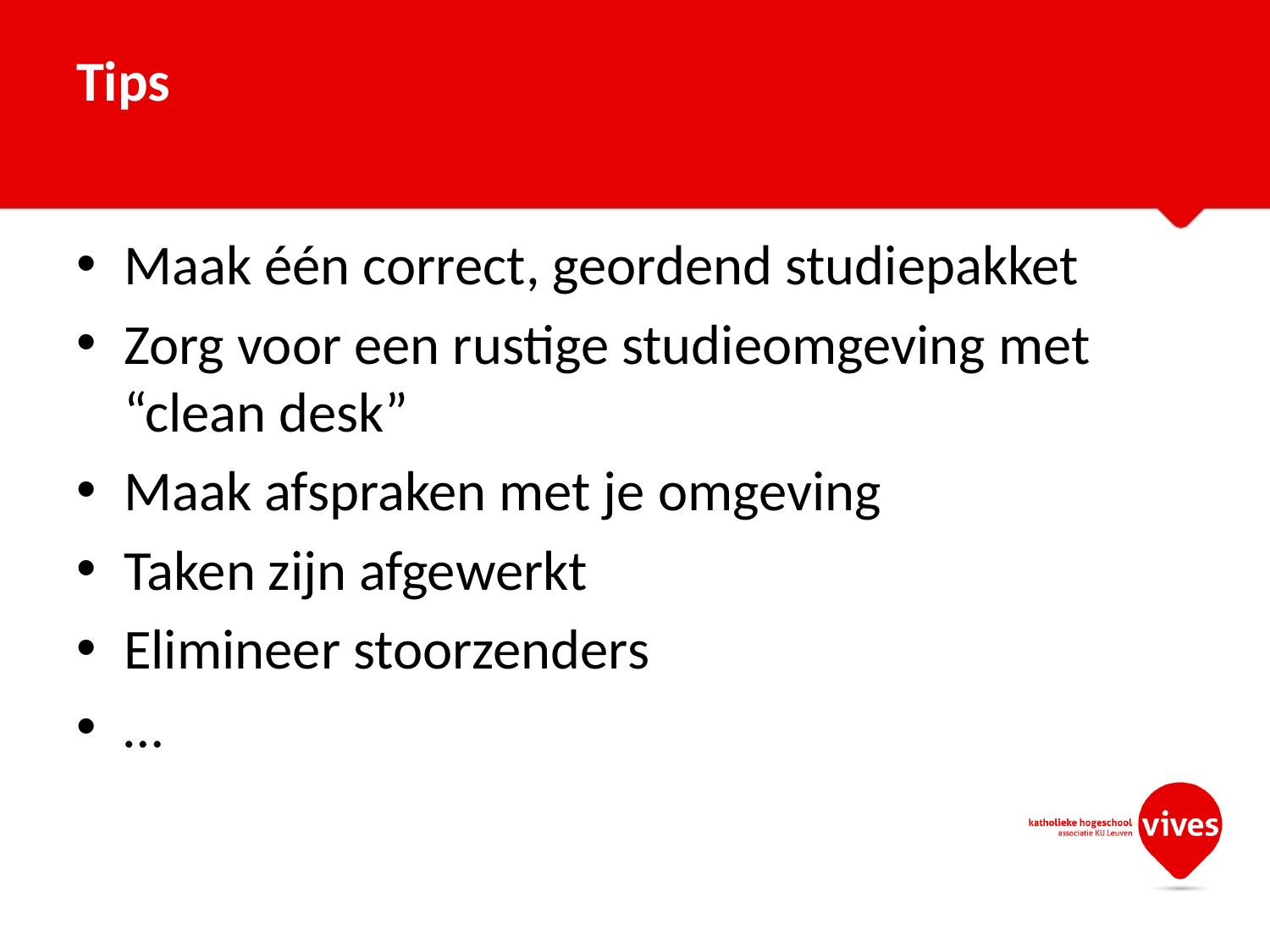

# Tips
Maak één correct, geordend studiepakket
Zorg voor een rustige studieomgeving met “clean desk”
Maak afspraken met je omgeving
Taken zijn afgewerkt
Elimineer stoorzenders
…